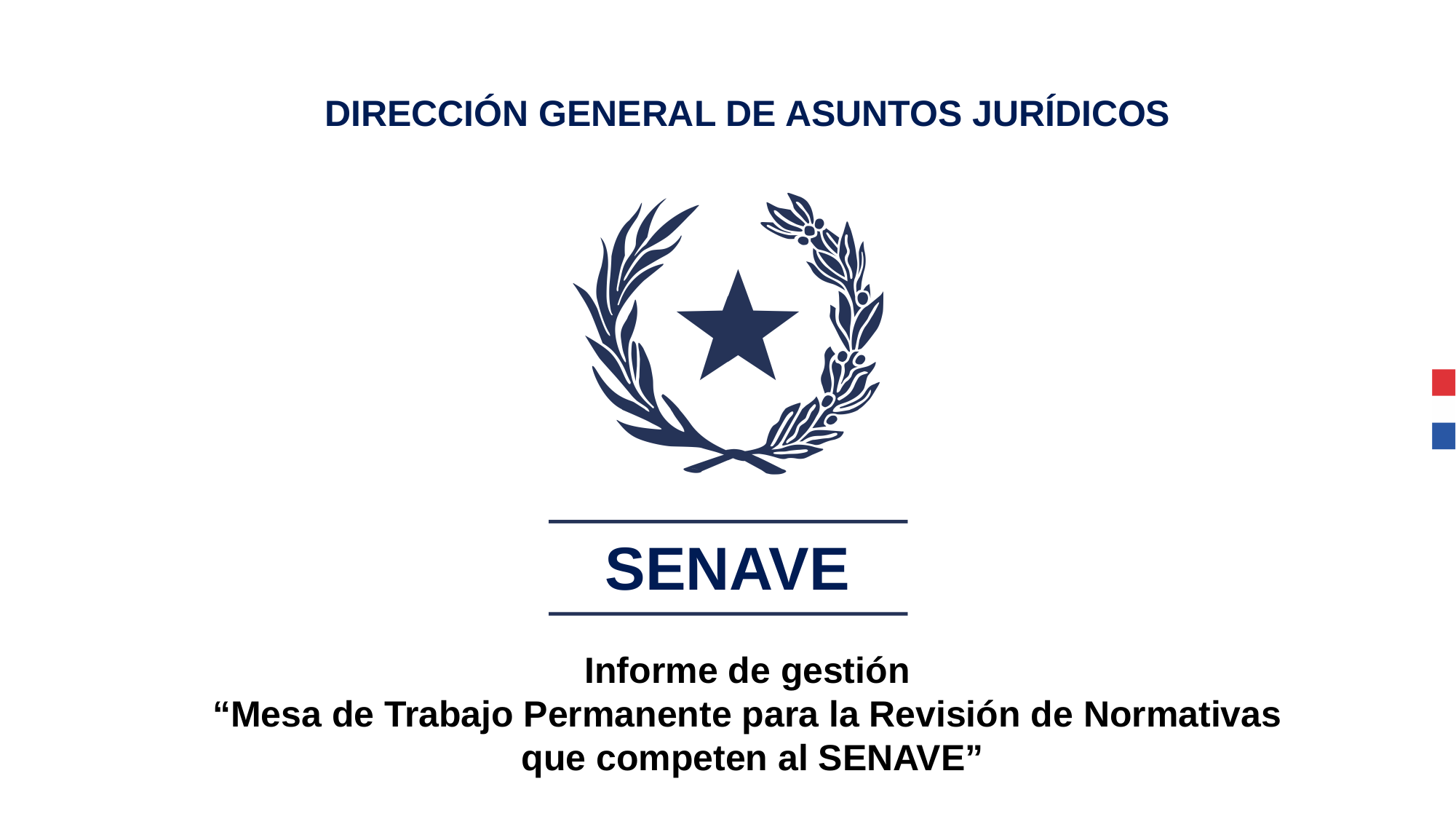

DIRECCIÓN GENERAL DE ASUNTOS JURÍDICOS
# SENAVE
Informe de gestión
“Mesa de Trabajo Permanente para la Revisión de Normativas
 que competen al SENAVE”